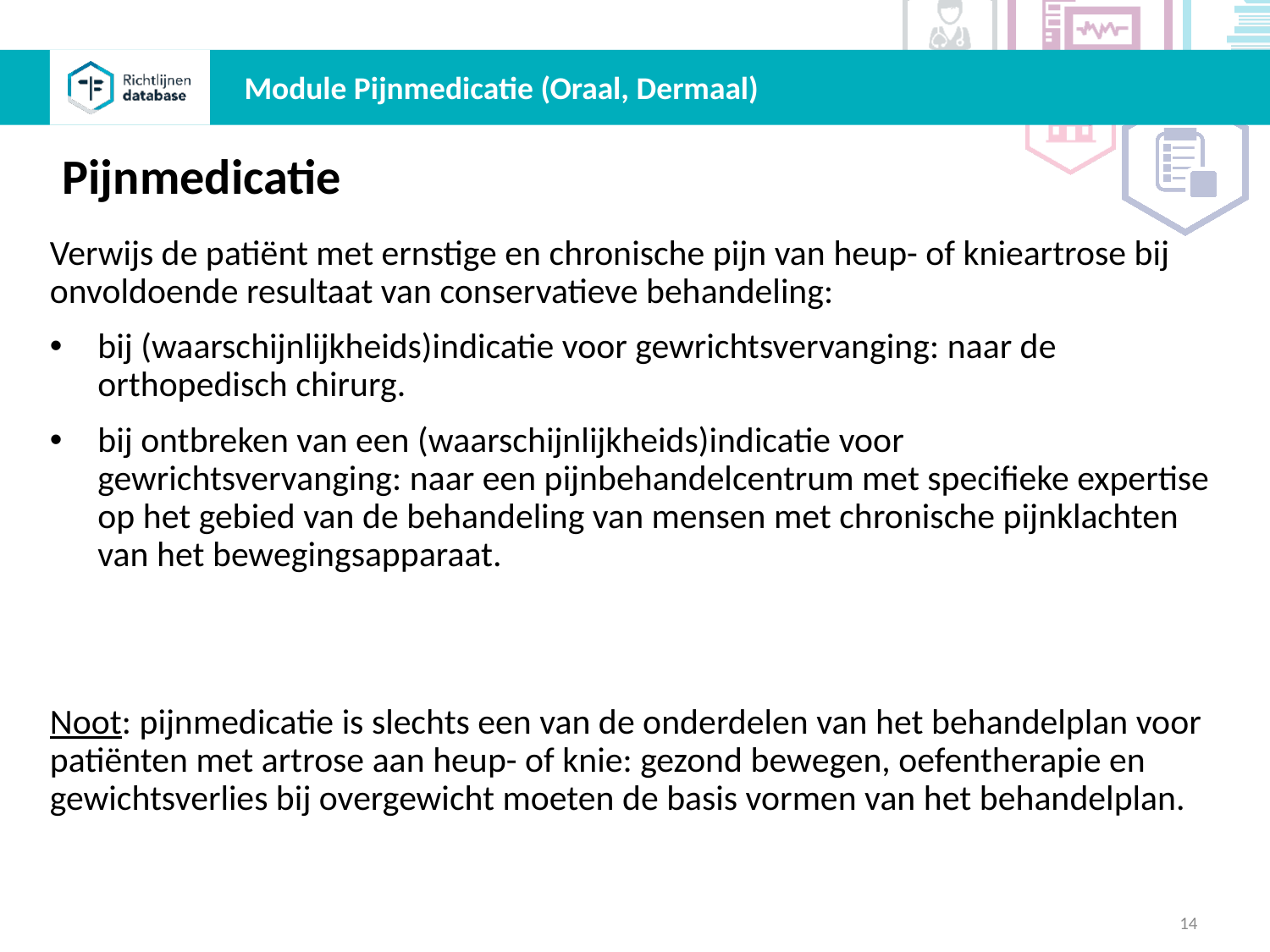

Module Pijnmedicatie (Oraal, Dermaal)
Pijnmedicatie
Verwijs de patiënt met ernstige en chronische pijn van heup- of knieartrose bij onvoldoende resultaat van conservatieve behandeling:
bij (waarschijnlijkheids)indicatie voor gewrichtsvervanging: naar de orthopedisch chirurg.
bij ontbreken van een (waarschijnlijkheids)indicatie voor gewrichtsvervanging: naar een pijnbehandelcentrum met specifieke expertise op het gebied van de behandeling van mensen met chronische pijnklachten van het bewegingsapparaat.

Noot: pijnmedicatie is slechts een van de onderdelen van het behandelplan voor patiënten met artrose aan heup- of knie: gezond bewegen, oefentherapie en gewichtsverlies bij overgewicht moeten de basis vormen van het behandelplan.
14